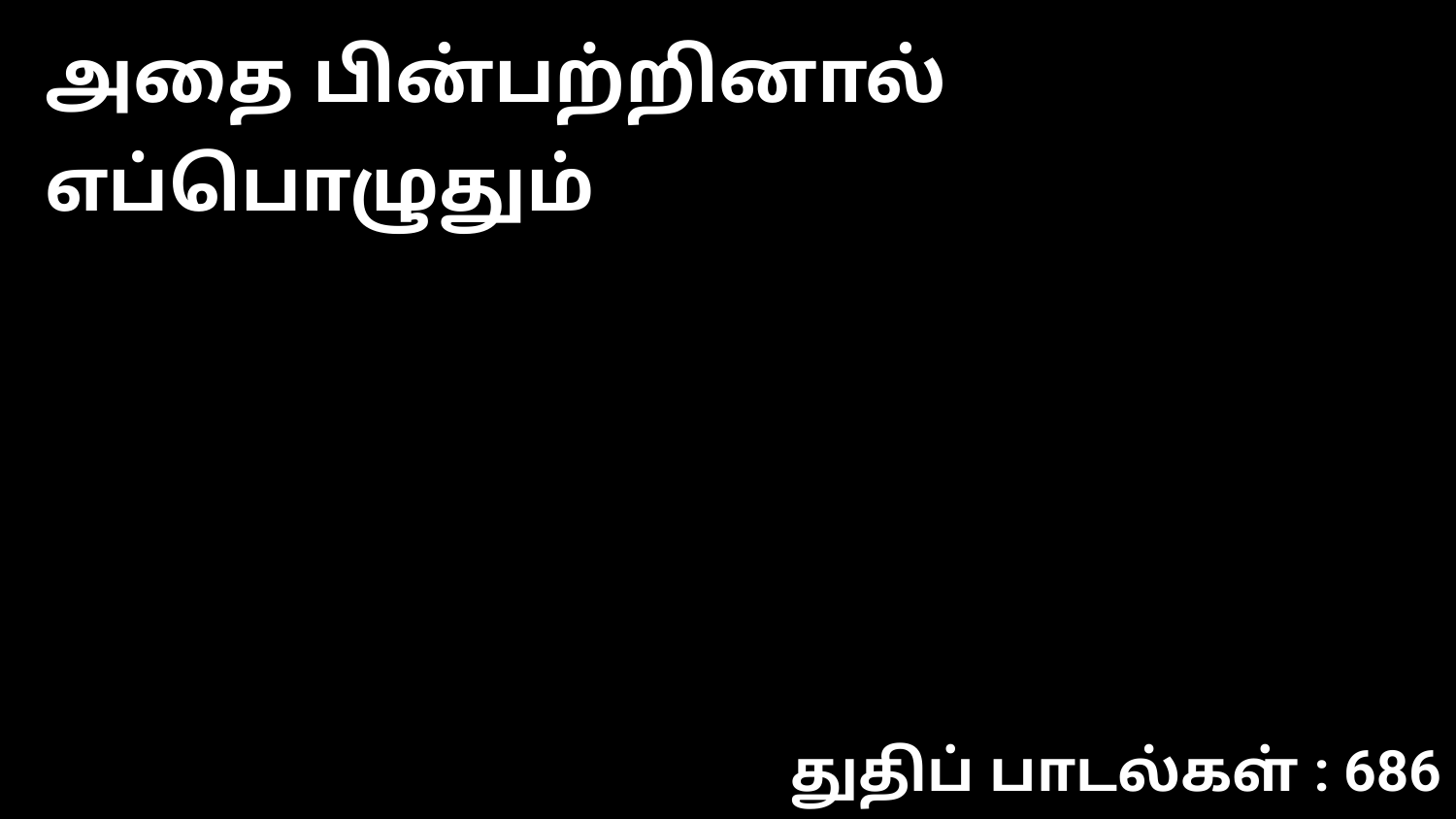

அதை பின்பற்றினால் எப்பொழுதும்
துதிப் பாடல்கள் : 686